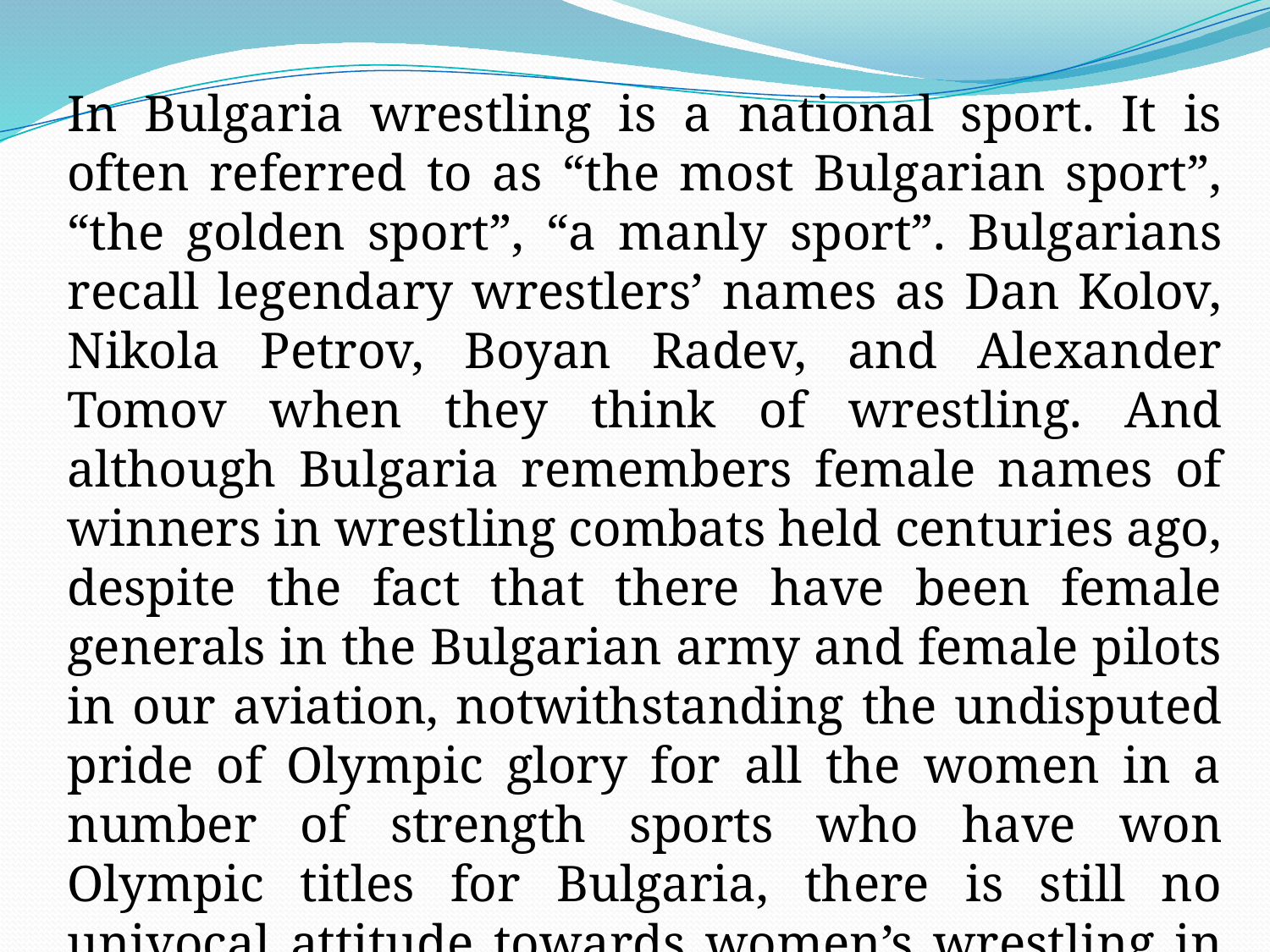

In Bulgaria wrestling is a national sport. It is often referred to as “the most Bulgarian sport”, “the golden sport”, “a manly sport”. Bulgarians recall legendary wrestlers’ names as Dan Kolov, Nikola Petrov, Boyan Radev, and Alexander Tomov when they think of wrestling. And although Bulgaria remembers female names of winners in wrestling combats held centuries ago, despite the fact that there have been female generals in the Bulgarian army and female pilots in our aviation, notwithstanding the undisputed pride of Olympic glory for all the women in a number of strength sports who have won Olympic titles for Bulgaria, there is still no univocal attitude towards women’s wrestling in Bulgarian society.